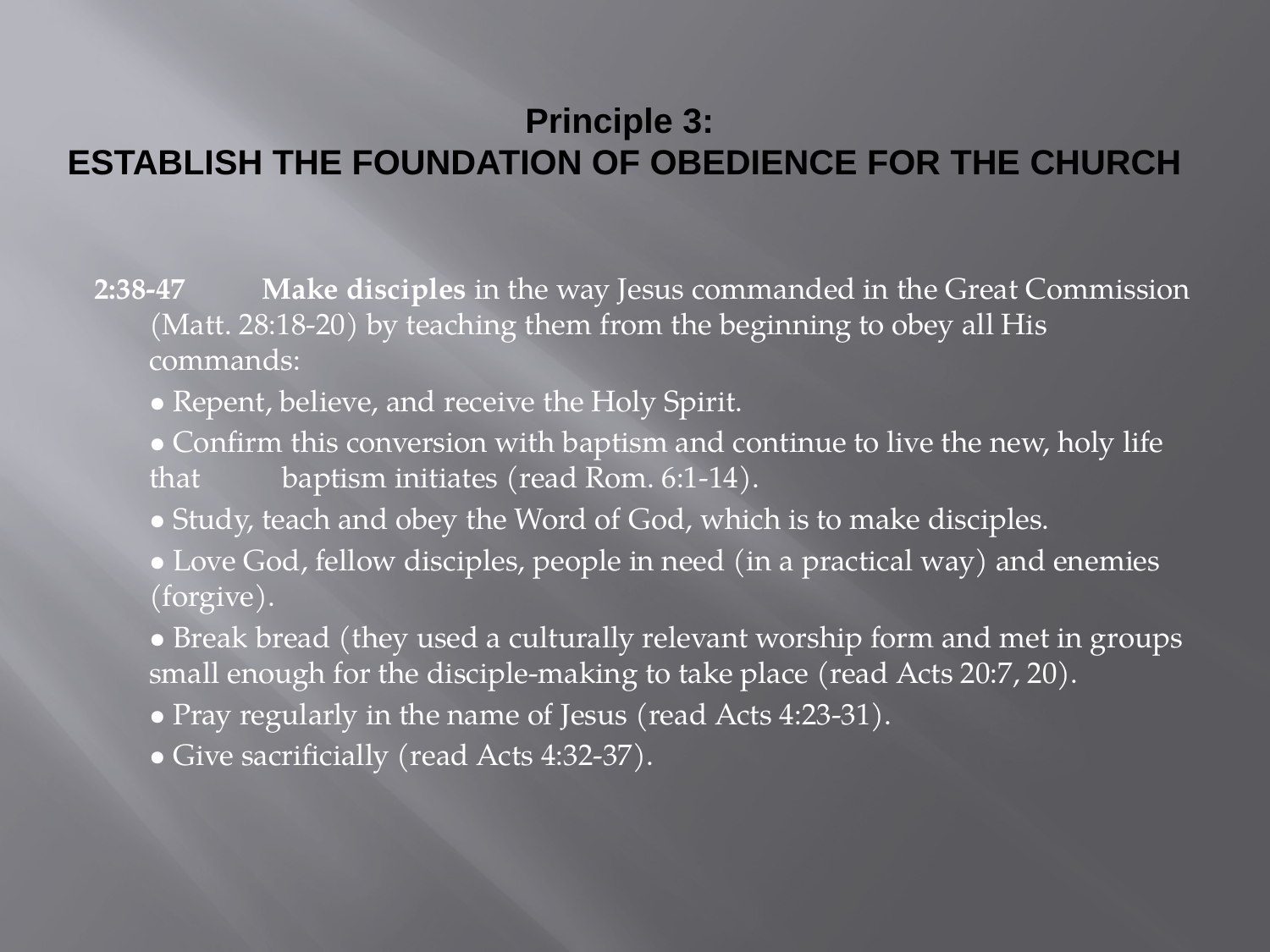

# Principle 3: ESTABLISH THE FOUNDATION OF OBEDIENCE FOR THE CHURCH

2:38-47 	     Make disciples in the way Jesus commanded in the Great Commission (Matt. 28:18-20) by teaching them from the beginning to obey all His commands:
	• Repent, believe, and receive the Holy Spirit.
	• Confirm this conversion with baptism and continue to live the new, holy life that           baptism initiates (read Rom. 6:1-14).
	• Study, teach and obey the Word of God, which is to make disciples.
	• Love God, fellow disciples, people in need (in a practical way) and enemies (forgive).
	• Break bread (they used a culturally relevant worship form and met in groups small enough for the disciple-making to take place (read Acts 20:7, 20).
	• Pray regularly in the name of Jesus (read Acts 4:23-31).
	• Give sacrificially (read Acts 4:32-37).